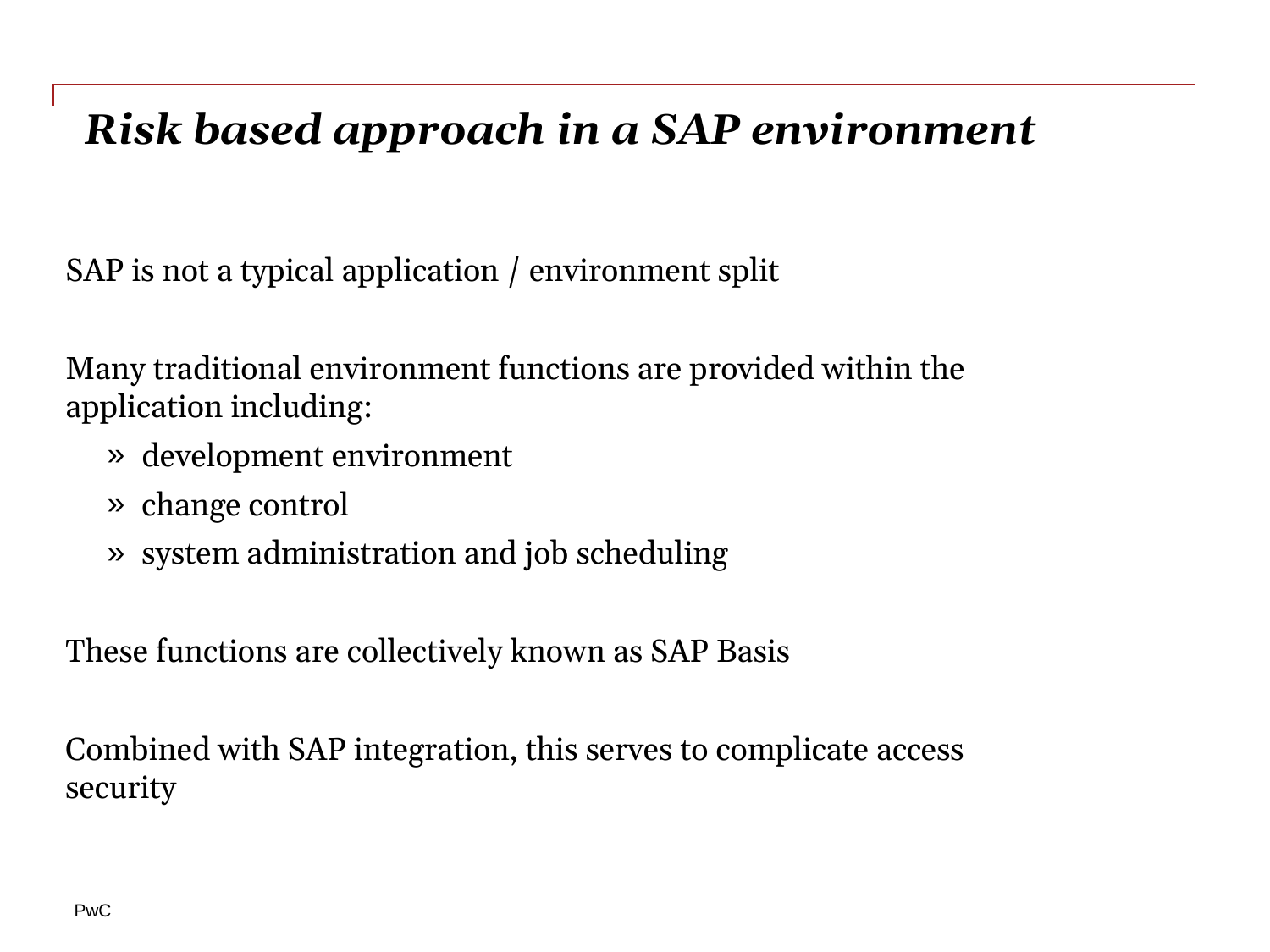

Risk based approach in a SAP environment
SAP is not a typical application / environment split

Many traditional environment functions are provided within the application including:
development environment
change control
system administration and job scheduling

These functions are collectively known as SAP Basis

Combined with SAP integration, this serves to complicate access security